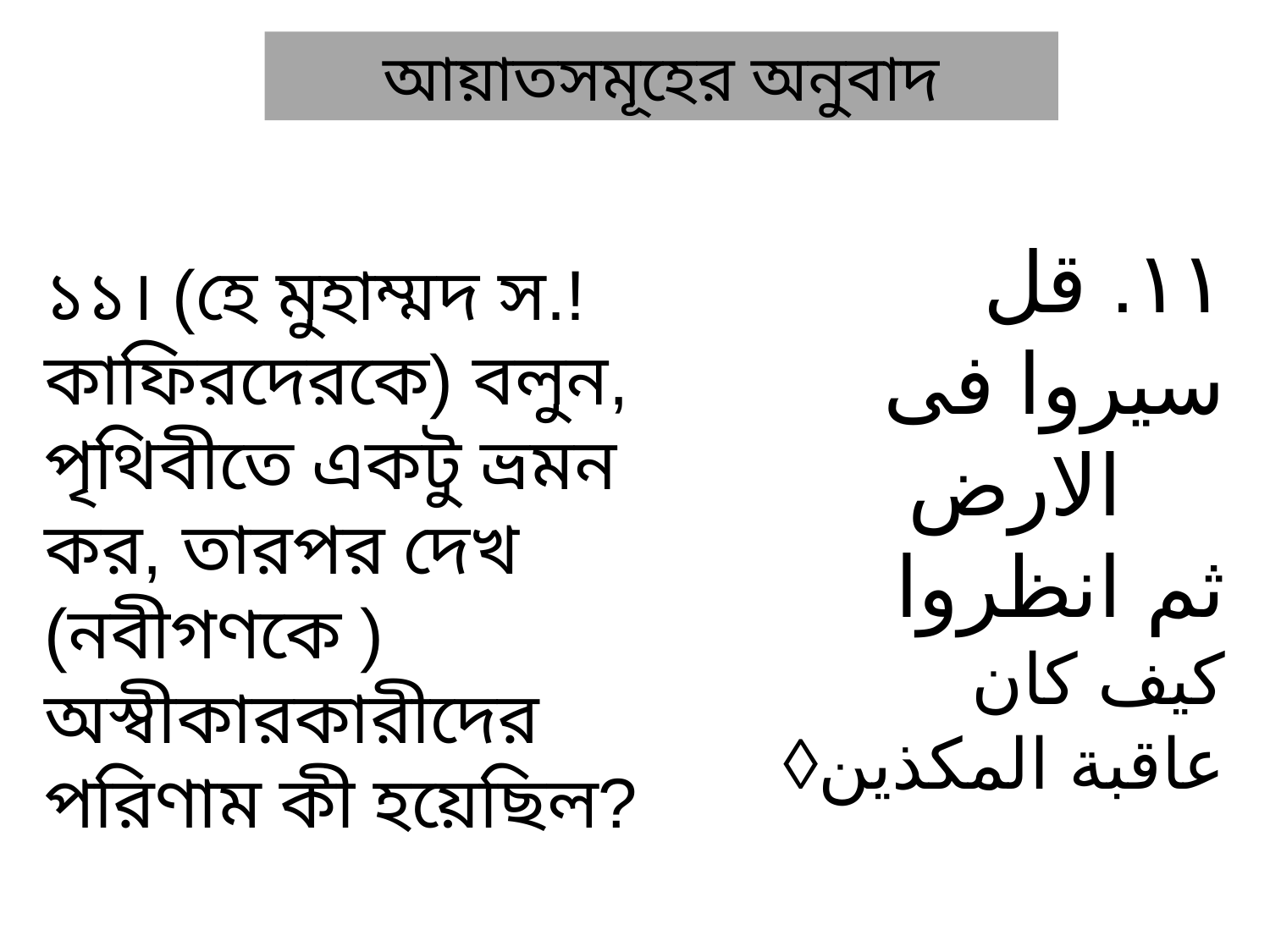

আয়াতসমূহের অনুবাদ
١١. قل
سيروا فى الارض
ثم انظروا
كيف كان
عاقبة المكذين◊
১১। (হে মুহাম্মদ স.! কাফিরদেরকে) বলুন,
পৃথিবীতে একটু ভ্রমন কর, তারপর দেখ
(নবীগণকে ) অস্বীকারকারীদের পরিণাম কী হয়েছিল?